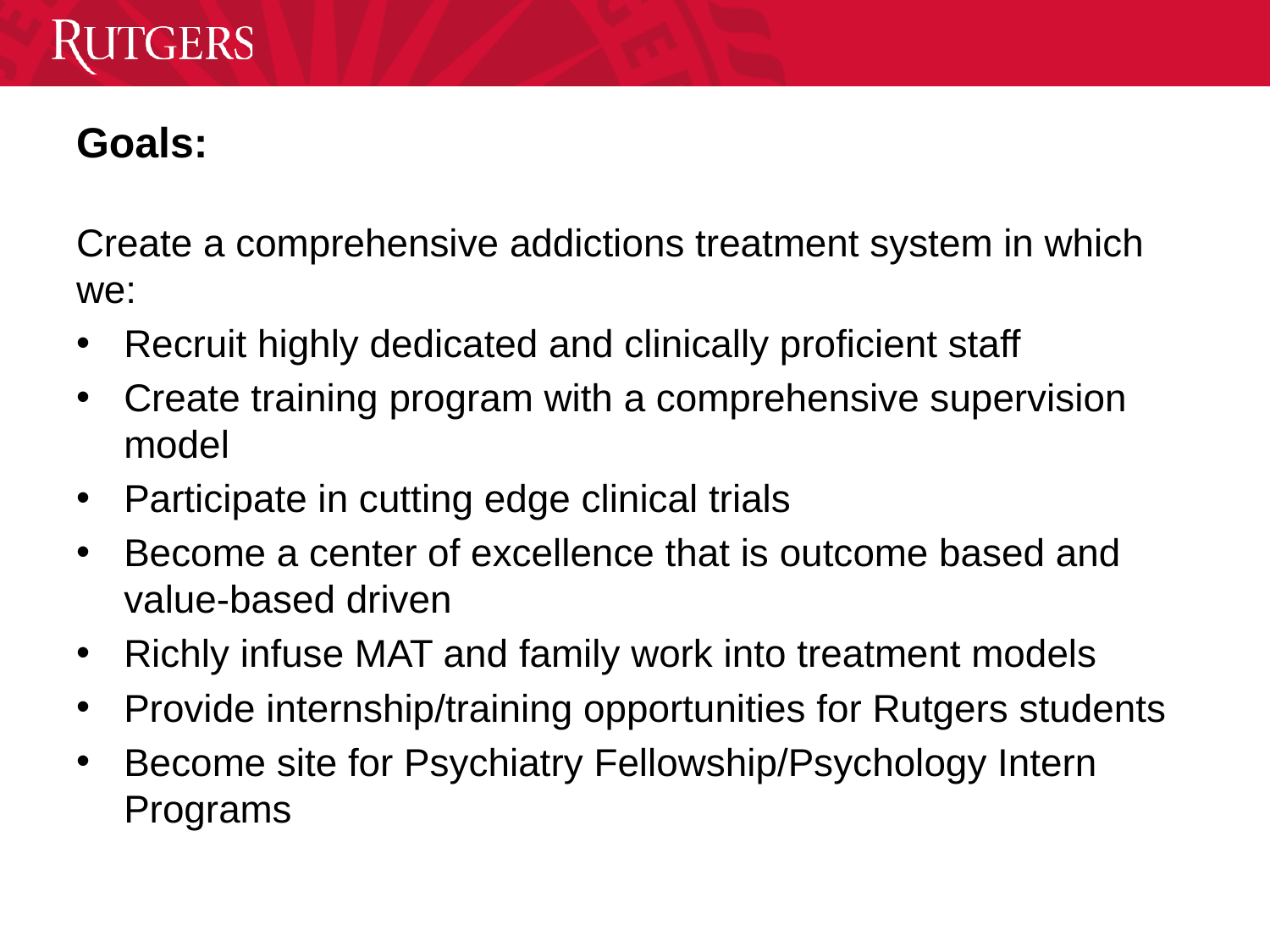

# Goals:
Create a comprehensive addictions treatment system in which we:
Recruit highly dedicated and clinically proficient staff
Create training program with a comprehensive supervision model
Participate in cutting edge clinical trials
Become a center of excellence that is outcome based and value-based driven
Richly infuse MAT and family work into treatment models
Provide internship/training opportunities for Rutgers students
Become site for Psychiatry Fellowship/Psychology Intern Programs